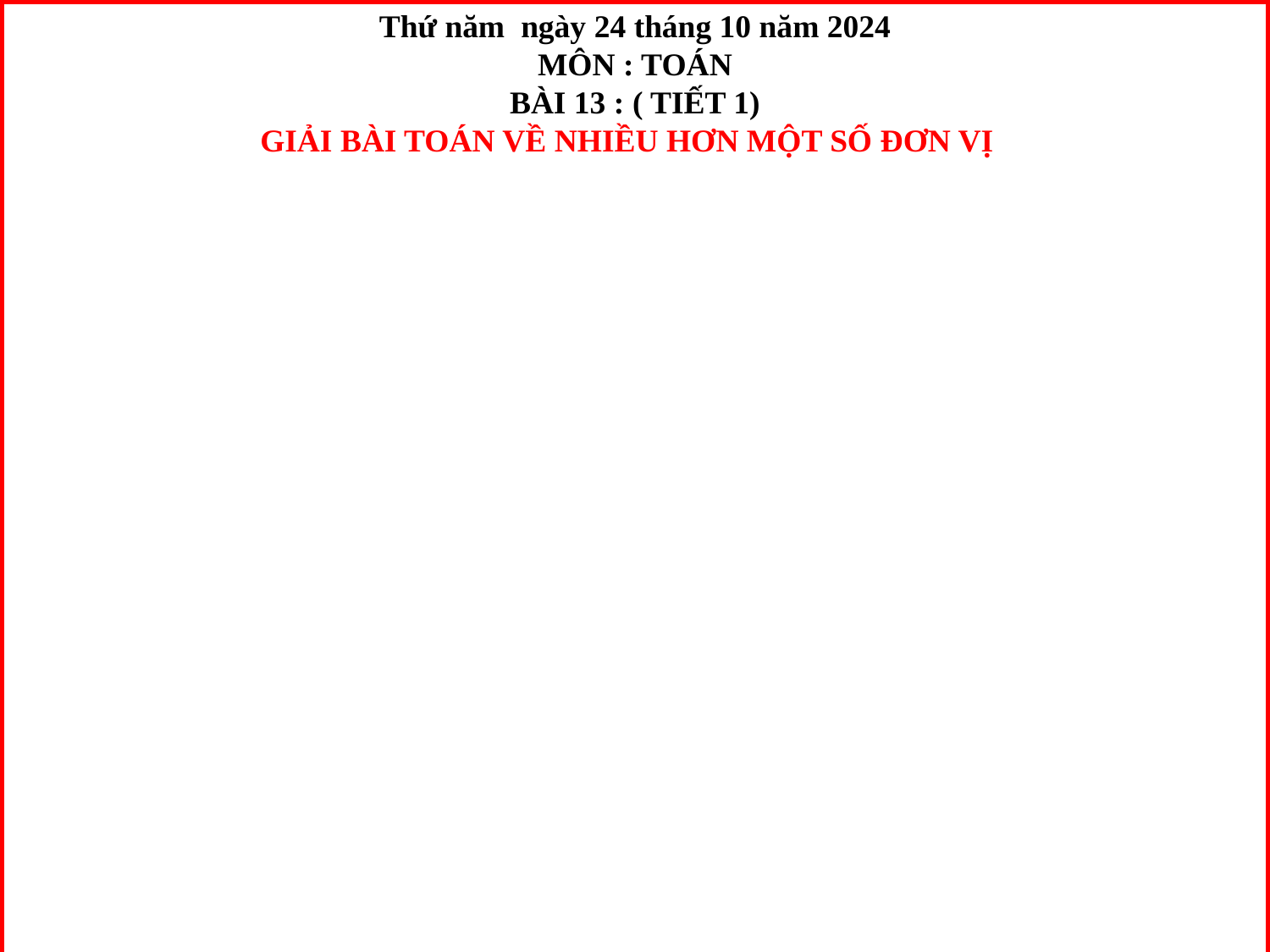

Thứ năm  ngày 24 tháng 10 năm 2024
 MÔN : TOÁN
BÀI 13 : ( TIẾT 1)
GIẢI BÀI TOÁN VỀ NHIỀU HƠN MỘT SỐ ĐƠN VỊ